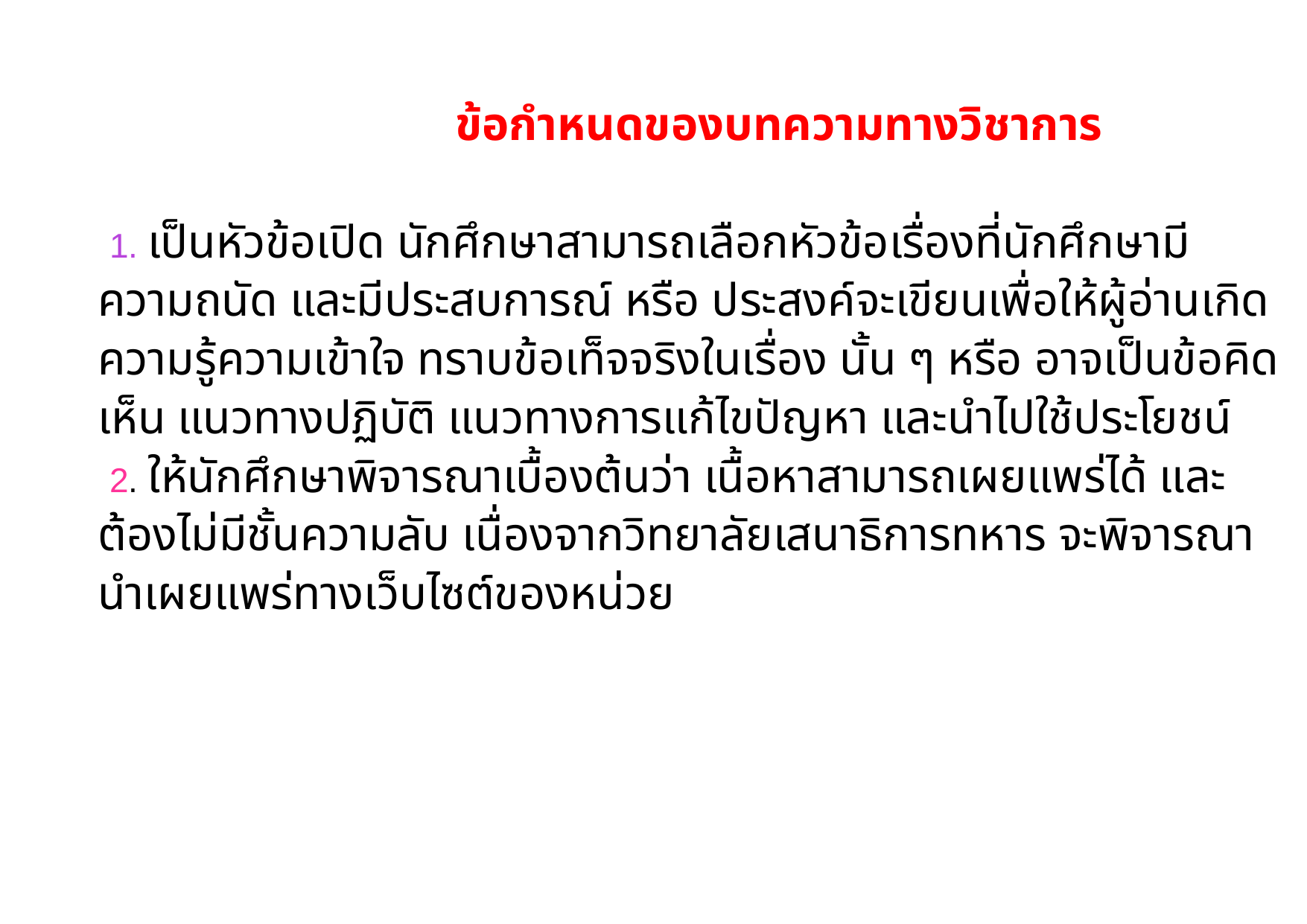

# ข้อกำหนดของบทความทางวิชาการ 1. เป็นหัวข้อเปิด นักศึกษาสามารถเลือกหัวข้อเรื่องที่นักศึกษามีความถนัด และมีประสบการณ์ หรือ ประสงค์จะเขียนเพื่อให้ผู้อ่านเกิดความรู้ความเข้าใจ ทราบข้อเท็จจริงในเรื่อง นั้น ๆ หรือ อาจเป็นข้อคิดเห็น แนวทางปฏิบัติ แนวทางการแก้ไขปัญหา และนำไปใช้ประโยชน์ 2. ให้นักศึกษาพิจารณาเบื้องต้นว่า เนื้อหาสามารถเผยแพร่ได้ และต้องไม่มีชั้นความลับ เนื่องจากวิทยาลัยเสนาธิการทหาร จะพิจารณานำเผยแพร่ทางเว็บไซต์ของหน่วย